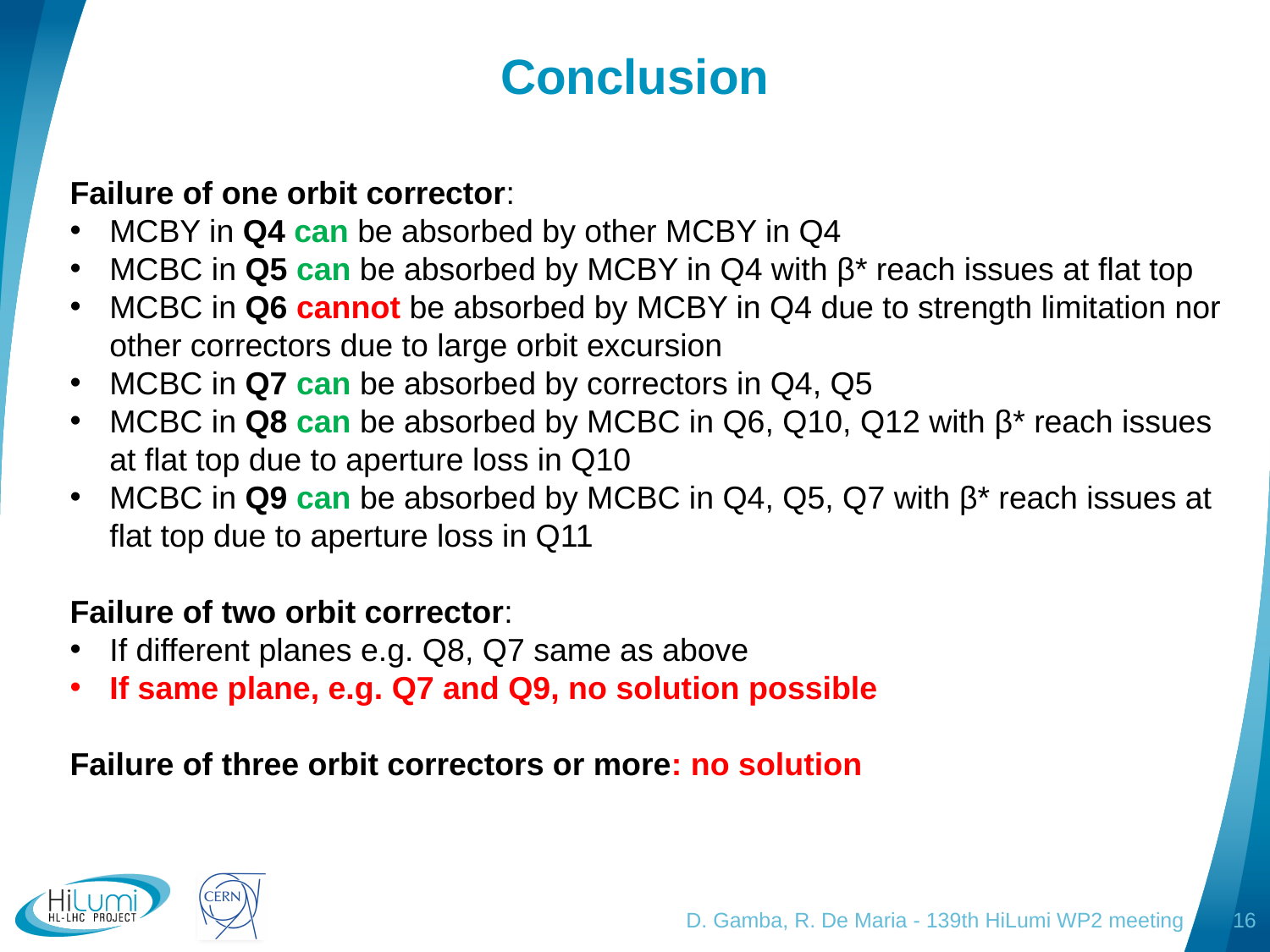

# Conclusion
Failure of one orbit corrector:
MCBY in Q4 can be absorbed by other MCBY in Q4
MCBC in Q5 can be absorbed by MCBY in Q4 with β* reach issues at flat top
MCBC in Q6 cannot be absorbed by MCBY in Q4 due to strength limitation nor other correctors due to large orbit excursion
MCBC in Q7 can be absorbed by correctors in Q4, Q5
MCBC in Q8 can be absorbed by MCBC in Q6, Q10, Q12 with β* reach issues at flat top due to aperture loss in Q10
MCBC in Q9 can be absorbed by MCBC in Q4, Q5, Q7 with β* reach issues at flat top due to aperture loss in Q11

Failure of two orbit corrector:
If different planes e.g. Q8, Q7 same as above
If same plane, e.g. Q7 and Q9, no solution possible

Failure of three orbit correctors or more: no solution
D. Gamba, R. De Maria - 139th HiLumi WP2 meeting
16